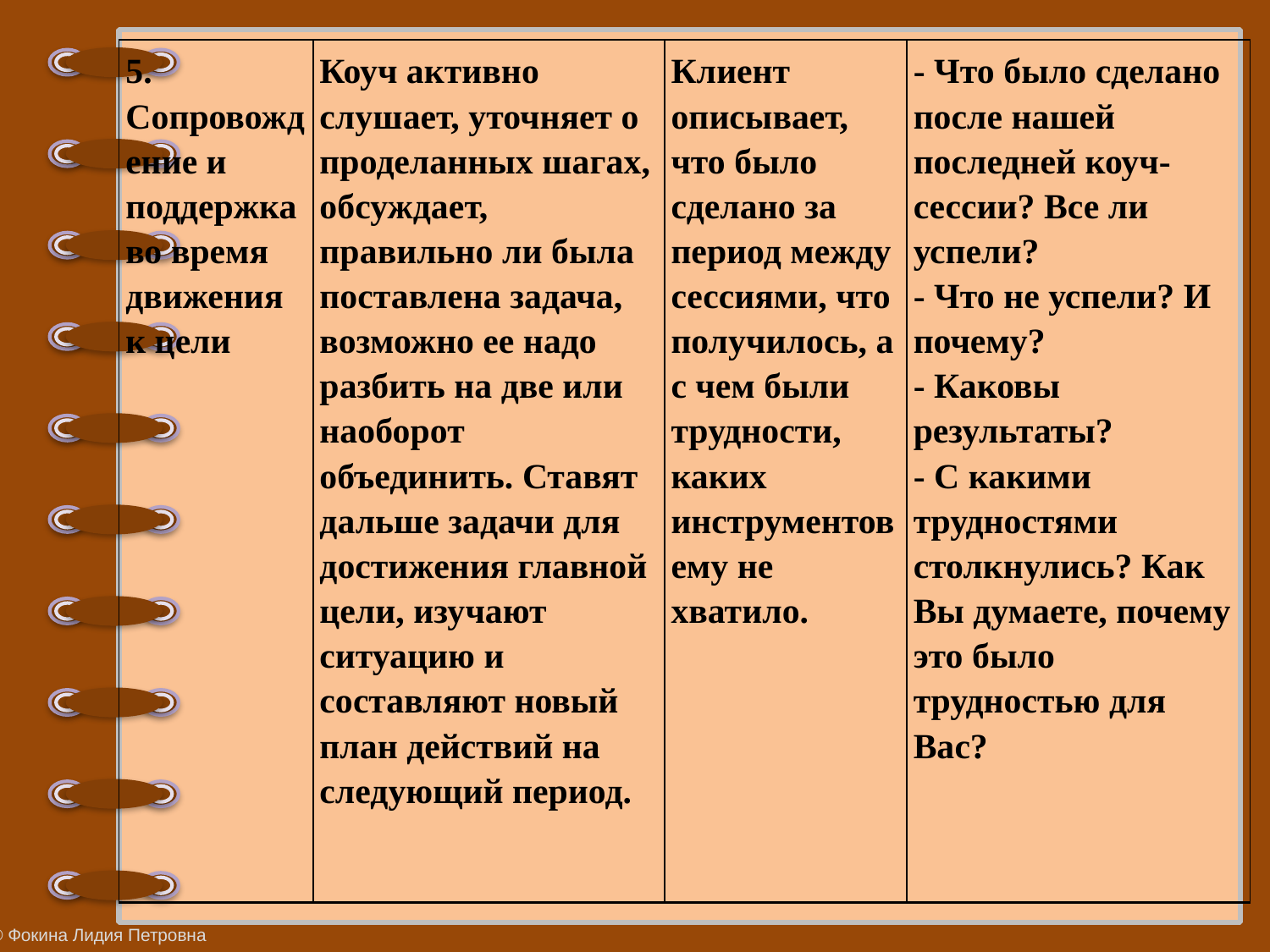

#
| 5. Сопровождение и поддержка во время движения к цели | Коуч активно слушает, уточняет о проделанных шагах, обсуждает, правильно ли была поставлена задача, возможно ее надо разбить на две или наоборот объединить. Ставят дальше задачи для достижения главной цели, изучают ситуацию и составляют новый план действий на следующий период. | Клиент описывает, что было сделано за период между сессиями, что получилось, а с чем были трудности, каких инструментов ему не хватило. | - Что было сделано после нашей последней коуч-сессии? Все ли успели? - Что не успели? И почему? - Каковы результаты? - С какими трудностями столкнулись? Как Вы думаете, почему это было трудностью для Вас? |
| --- | --- | --- | --- |